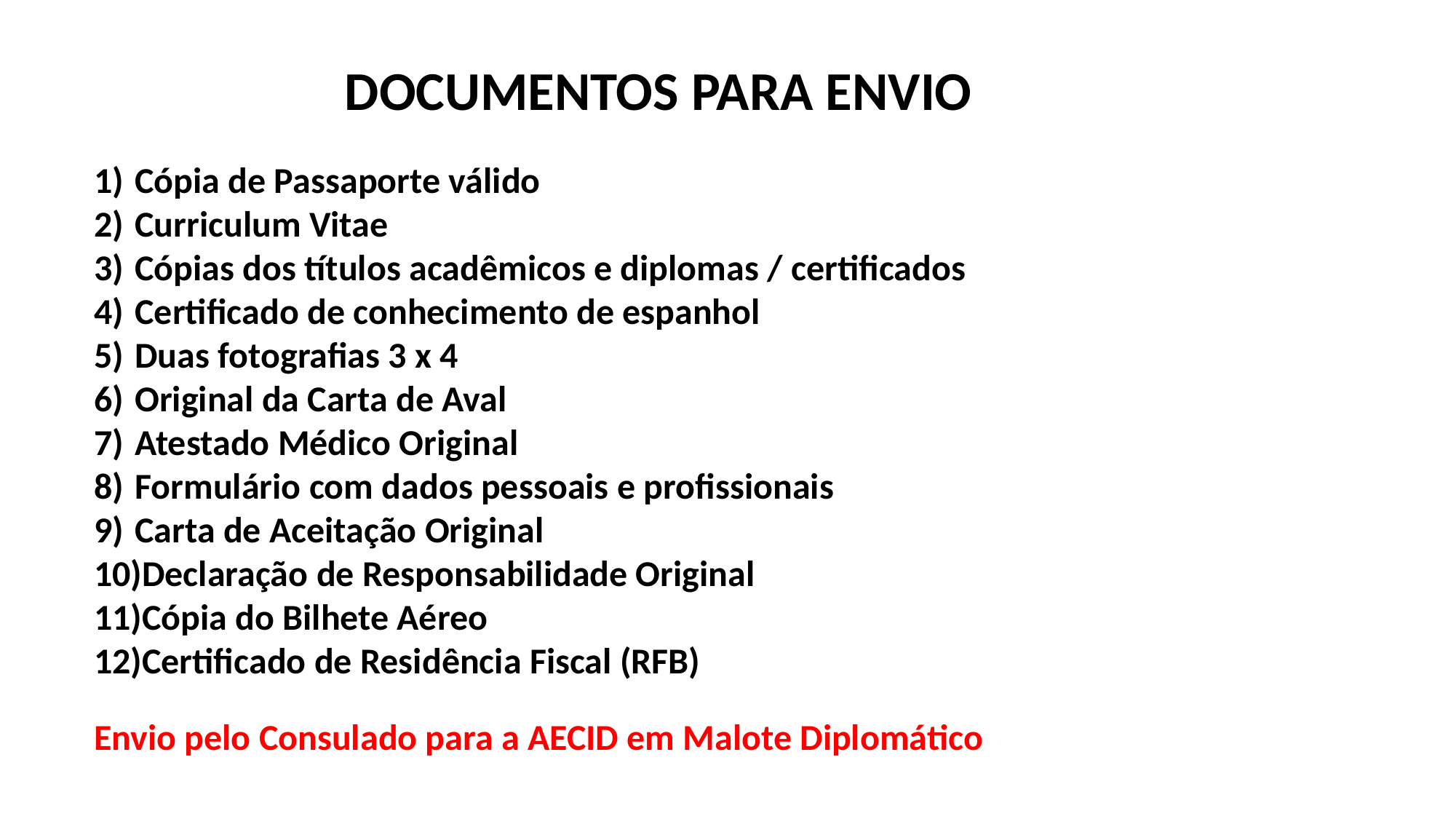

DOCUMENTOS PARA ENVIO
Cópia de Passaporte válido
Curriculum Vitae
Cópias dos títulos acadêmicos e diplomas / certificados
Certificado de conhecimento de espanhol
Duas fotografias 3 x 4
Original da Carta de Aval
Atestado Médico Original
Formulário com dados pessoais e profissionais
Carta de Aceitação Original
Declaração de Responsabilidade Original
Cópia do Bilhete Aéreo
Certificado de Residência Fiscal (RFB)

Envio pelo Consulado para a AECID em Malote Diplomático